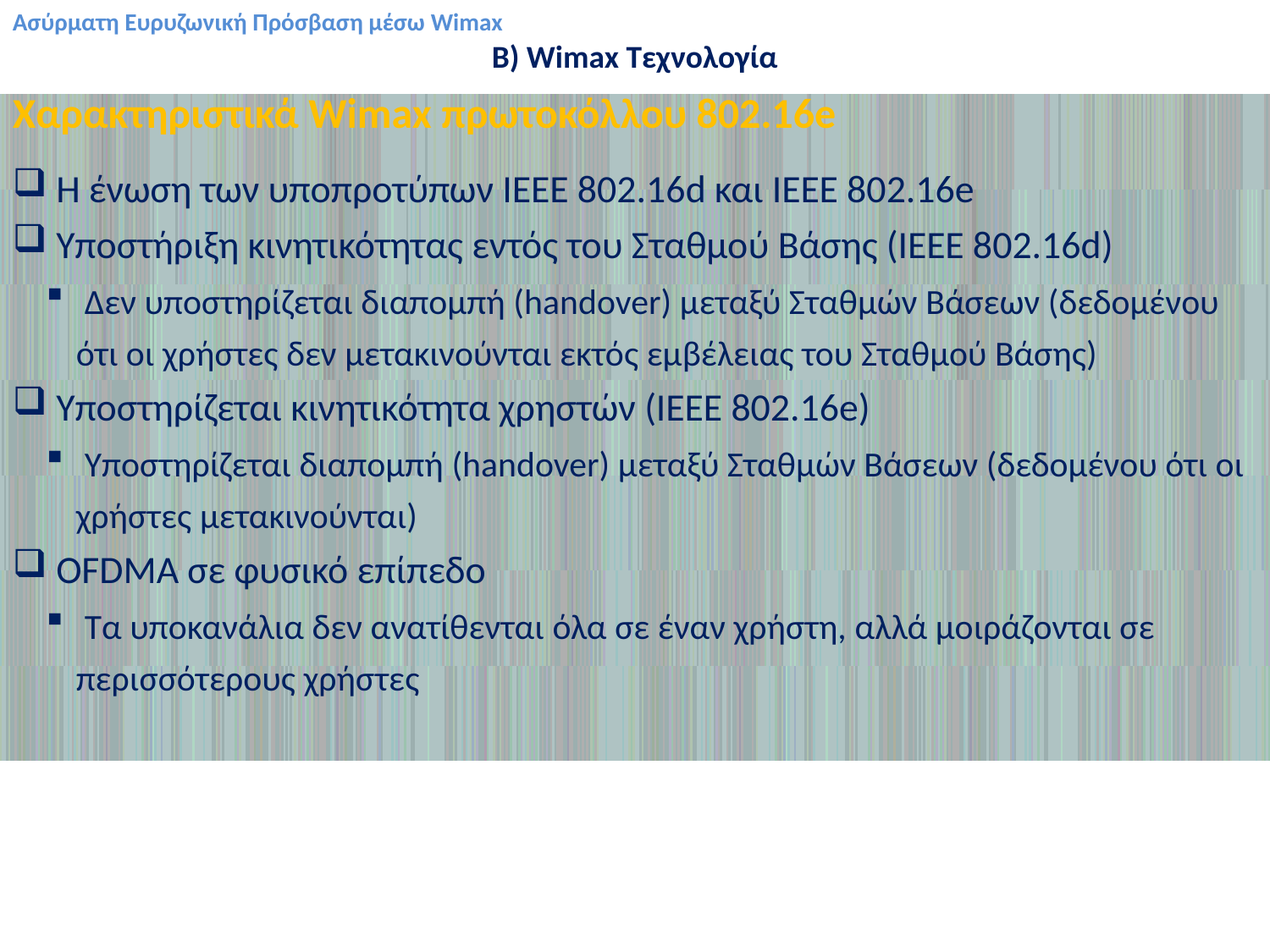

Ασύρματη Ευρυζωνική Πρόσβαση μέσω Wimax
B) Wimax Τεχνολογία
Χαρακτηριστικά Wimax πρωτοκόλλου 802.16e
 Η ένωση των υποπροτύπων ΙΕΕΕ 802.16d και IEEE 802.16e
 Υποστήριξη κινητικότητας εντός του Σταθμού Βάσης (IEEE 802.16d)
 Δεν υποστηρίζεται διαπομπή (handover) μεταξύ Σταθμών Βάσεων (δεδομένου ότι οι χρήστες δεν μετακινούνται εκτός εμβέλειας του Σταθμού Βάσης)
 Yποστηρίζεται κινητικότητα χρηστών (IEEE 802.16e)
 Yποστηρίζεται διαπομπή (handover) μεταξύ Σταθμών Βάσεων (δεδομένου ότι οι χρήστες μετακινούνται)
 OFDMΑ σε φυσικό επίπεδο
 Τα υποκανάλια δεν ανατίθενται όλα σε έναν χρήστη, αλλά μοιράζονται σε περισσότερους χρήστες